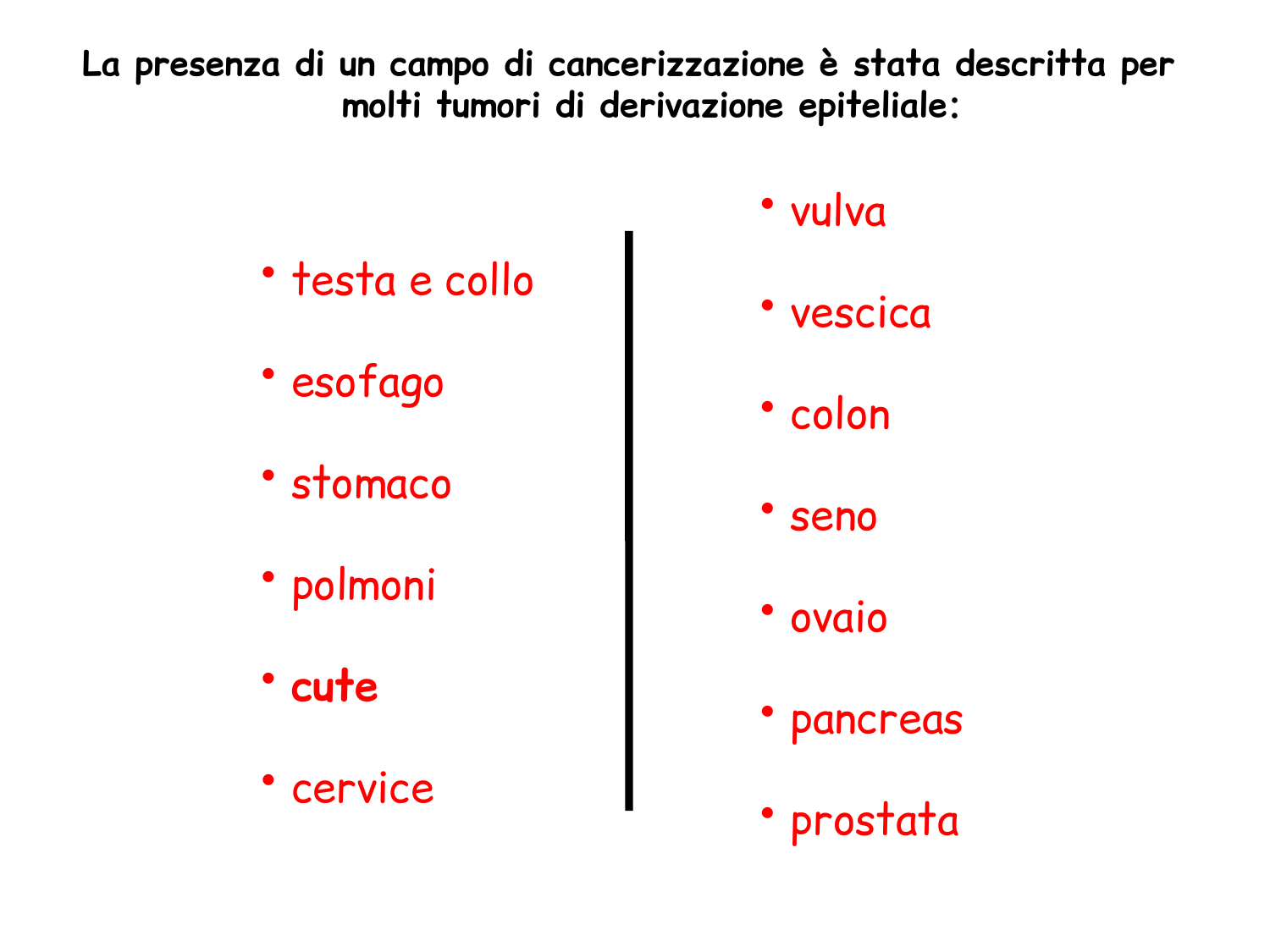

La presenza di un campo di cancerizzazione è stata descritta per molti tumori di derivazione epiteliale:
vulva

vescica

colon

seno

ovaio

pancreas

prostata

testa e collo

esofago

stomaco

polmoni

cute

cervice